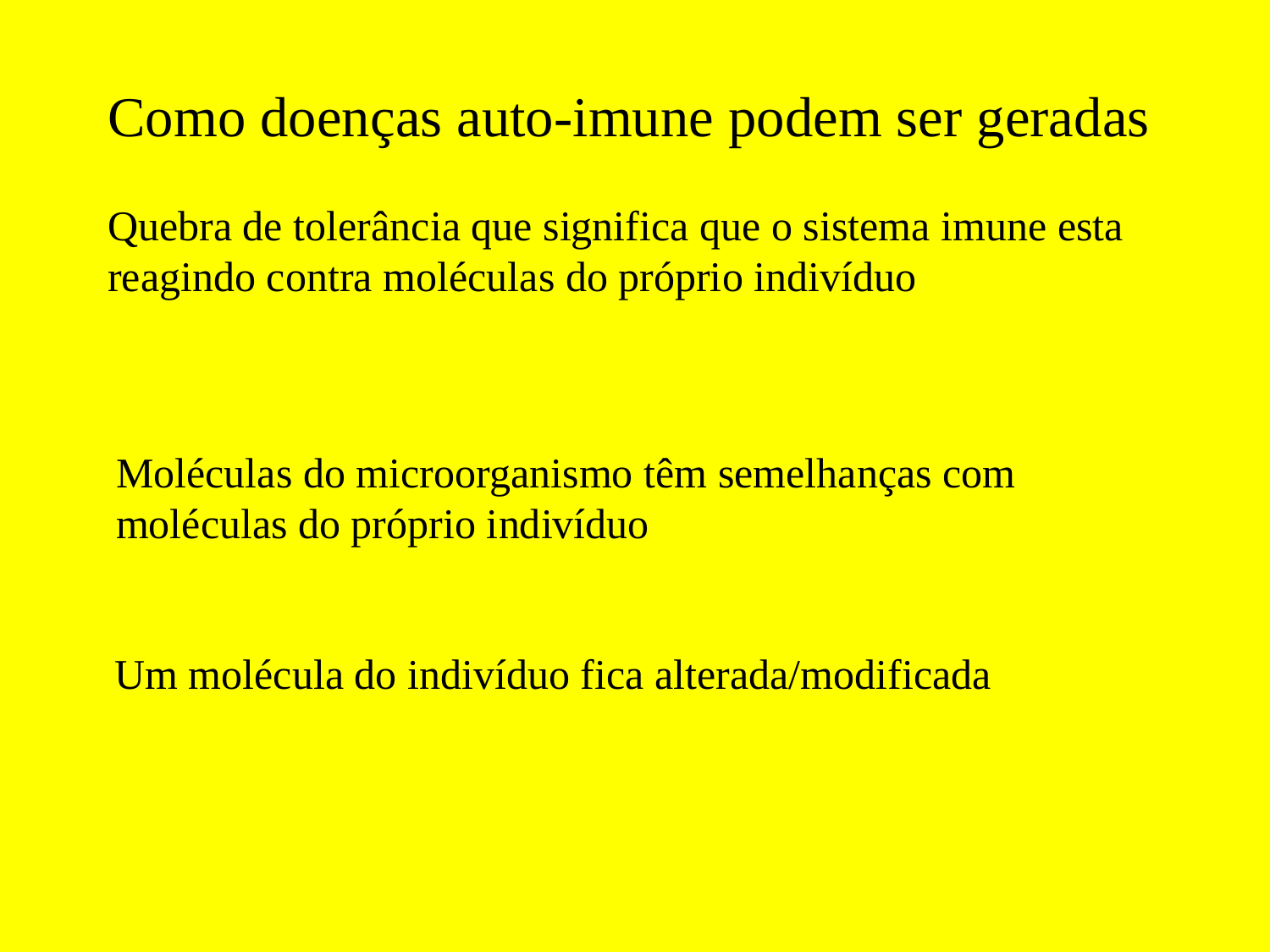

Como doenças auto-imune podem ser geradas

Quebra de tolerância que significa que o sistema imune esta reagindo contra moléculas do próprio indivíduo
Moléculas do microorganismo têm semelhanças com moléculas do próprio indivíduo
Um molécula do indivíduo fica alterada/modificada